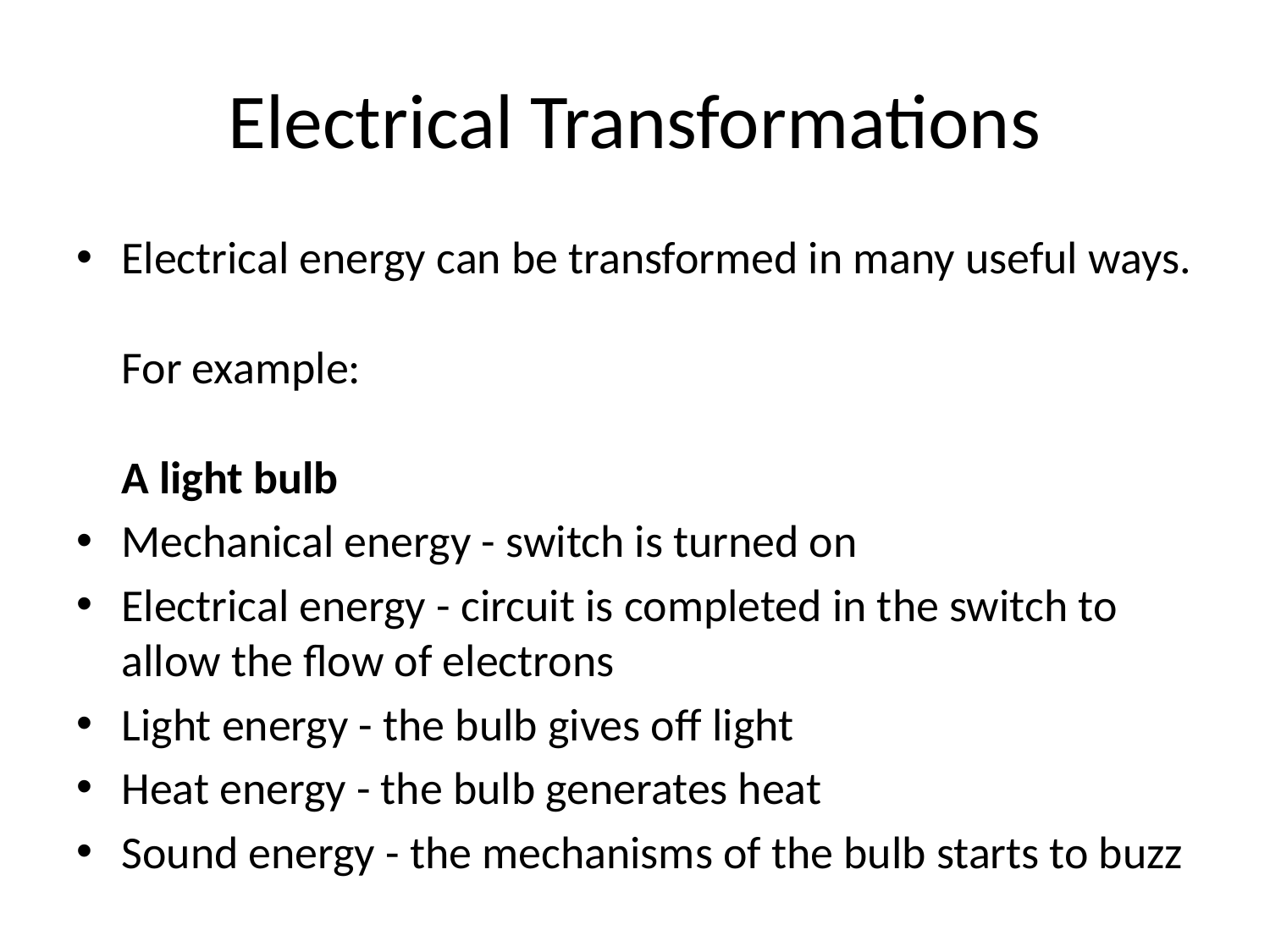

# Electrical Transformations
Electrical energy can be transformed in many useful ways.
For example:  
A light bulb
Mechanical energy - switch is turned on
Electrical energy - circuit is completed in the switch to allow the flow of electrons
Light energy - the bulb gives off light
Heat energy - the bulb generates heat
Sound energy - the mechanisms of the bulb starts to buzz